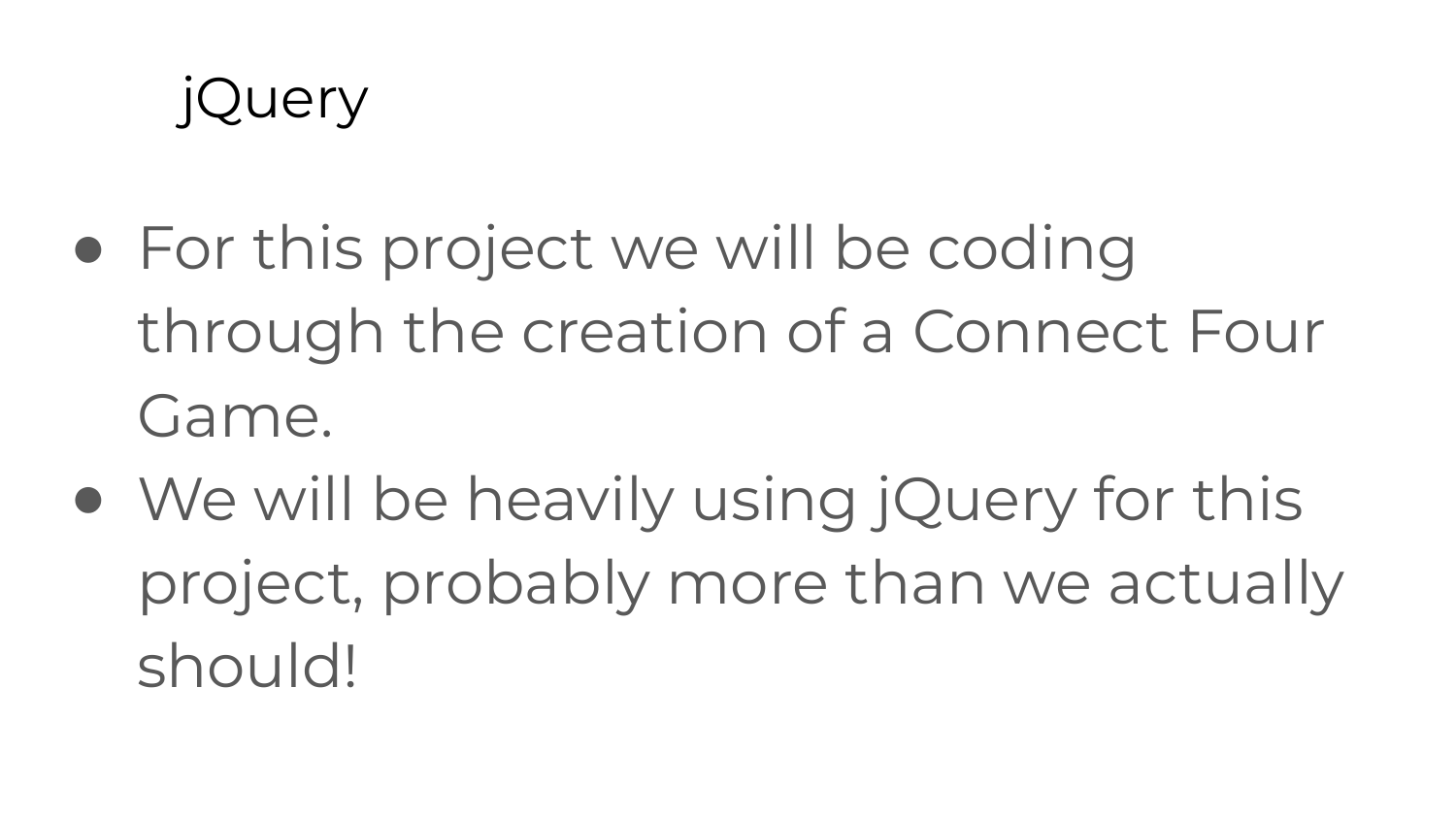

# jQuery
For this project we will be coding through the creation of a Connect Four Game.
We will be heavily using jQuery for this project, probably more than we actually should!